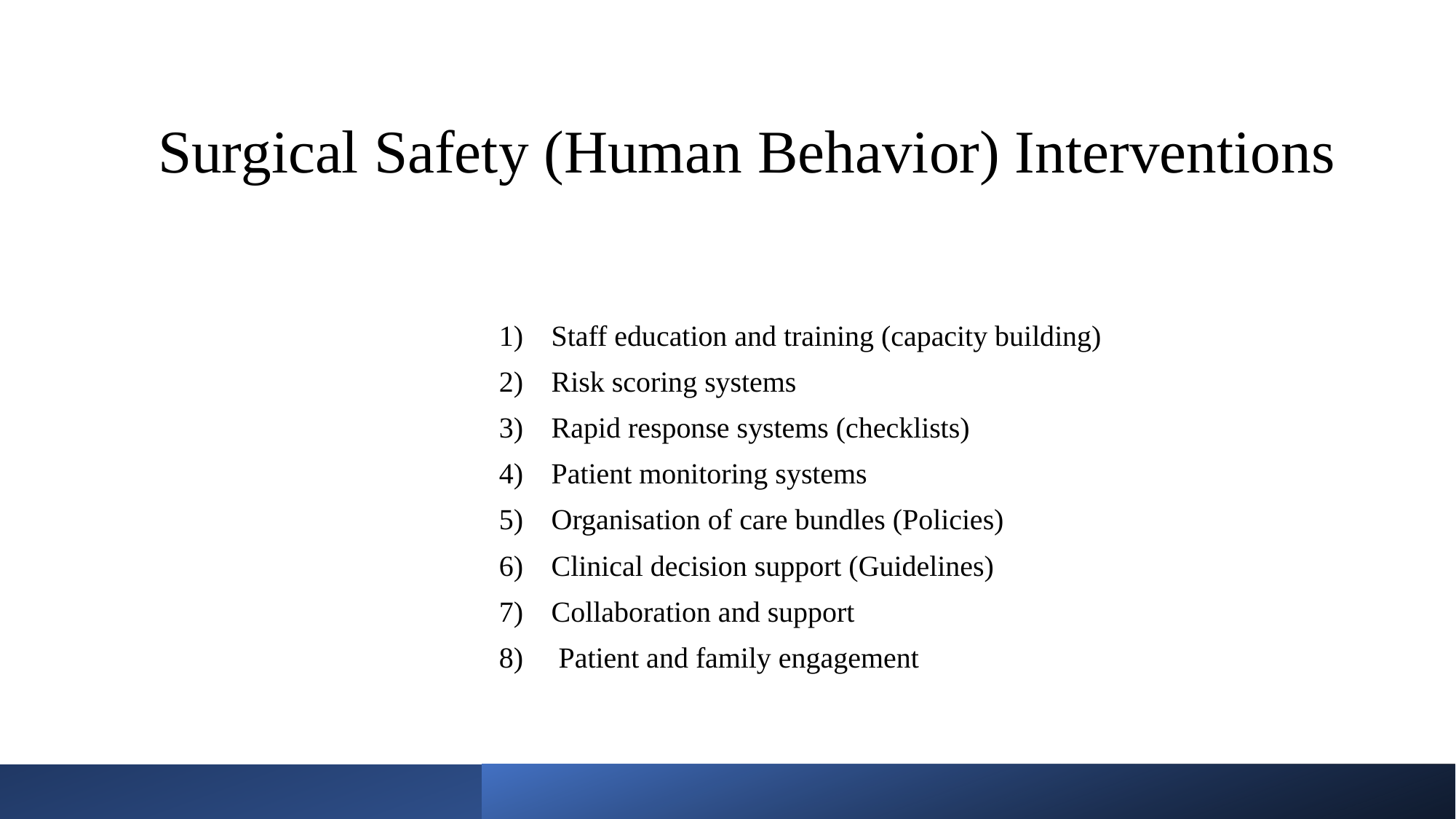

# Surgical Safety (Human Behavior) Interventions

Staff education and training (capacity building)
Risk scoring systems
Rapid response systems (checklists)
Patient monitoring systems
Organisation of care bundles (Policies)
Clinical decision support (Guidelines)
Collaboration and support
 Patient and family engagement